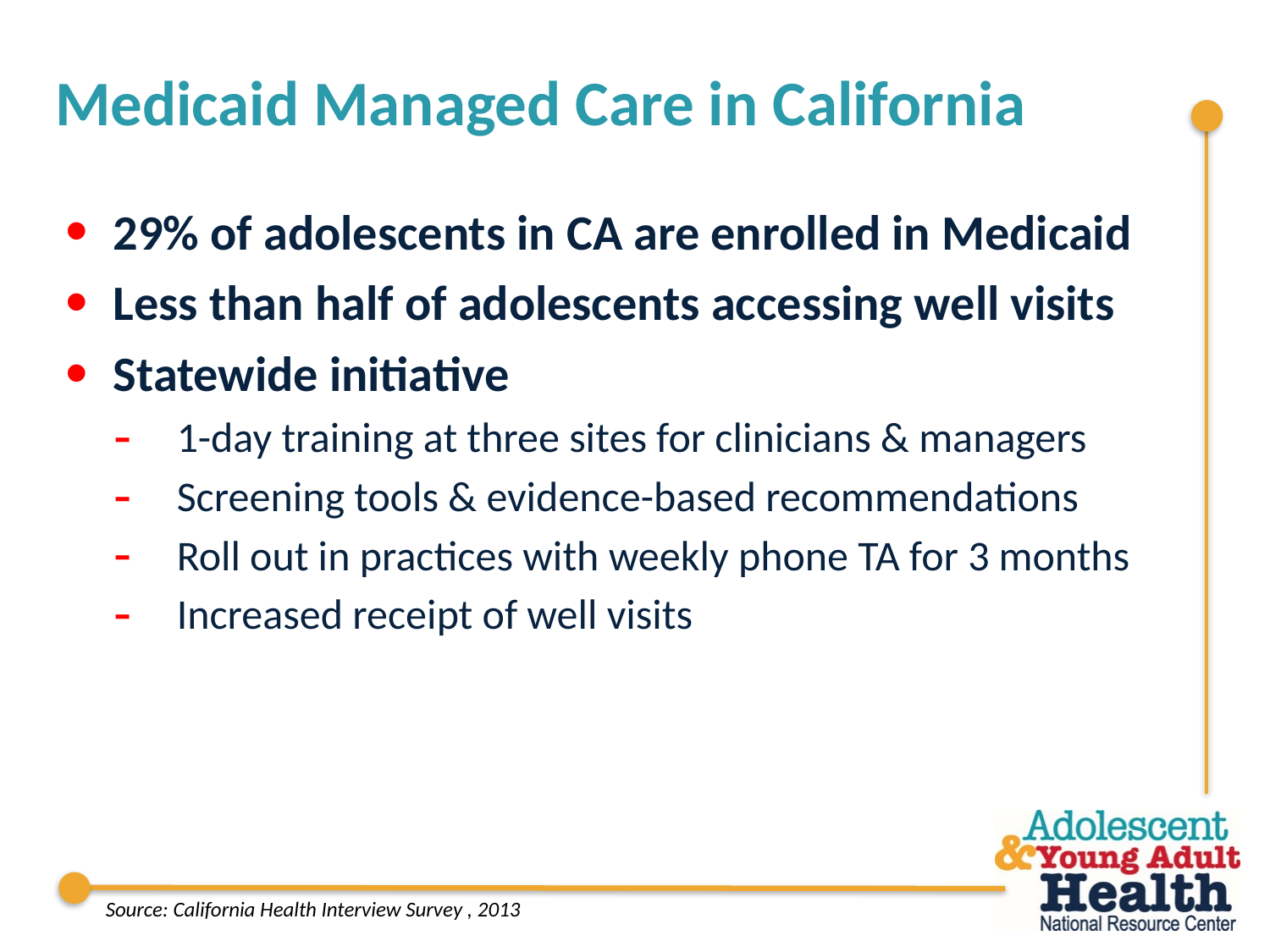

# Medicaid Managed Care in California
29% of adolescents in CA are enrolled in Medicaid
Less than half of adolescents accessing well visits
Statewide initiative
1-day training at three sites for clinicians & managers
Screening tools & evidence-based recommendations
Roll out in practices with weekly phone TA for 3 months
Increased receipt of well visits
Source: California Health Interview Survey , 2013